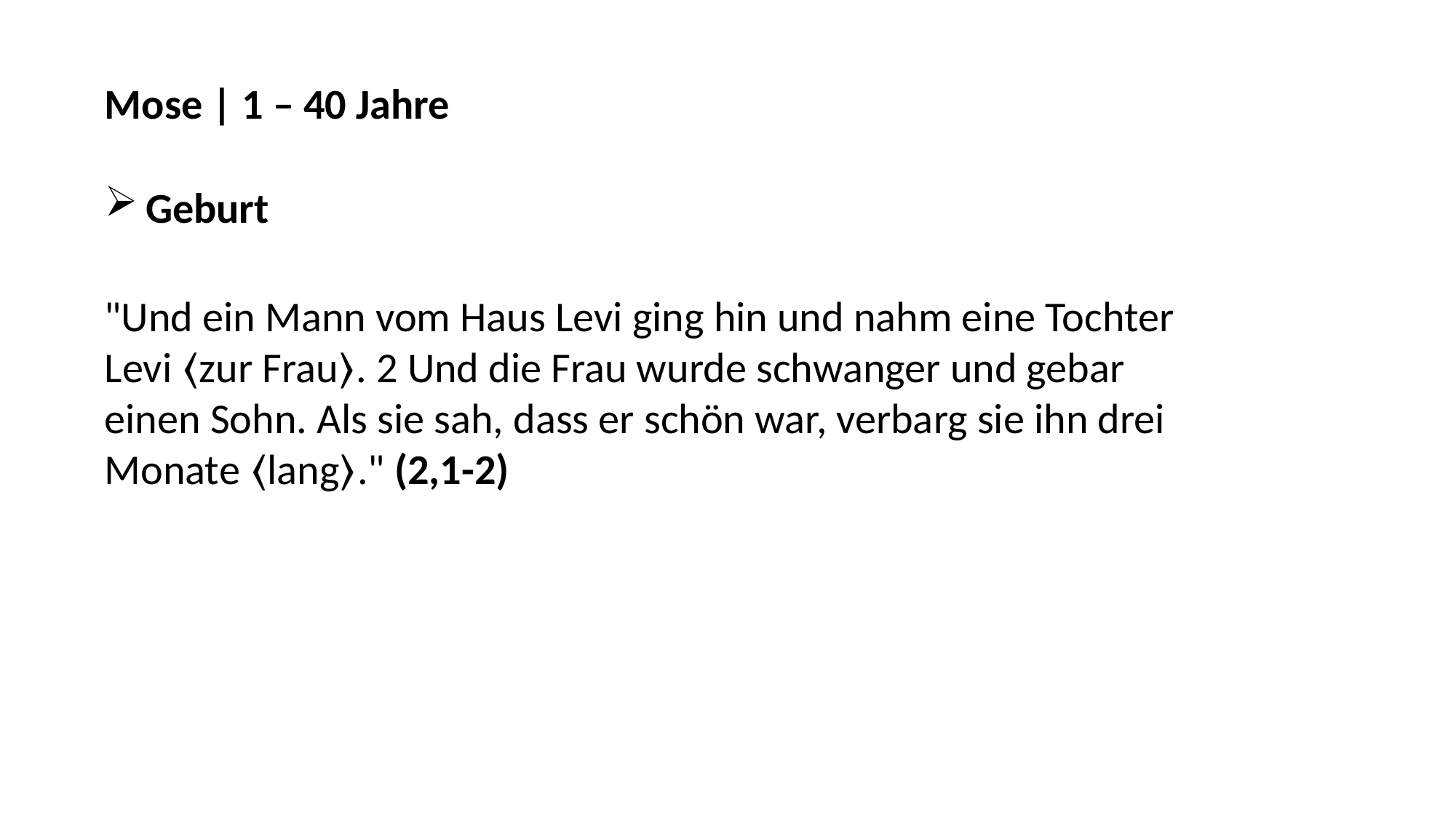

Mose | 1 – 40 Jahre
Geburt

"Und ein Mann vom Haus Levi ging hin und nahm eine Tochter Levi ⟨zur Frau⟩. 2 Und die Frau wurde schwanger und gebar einen Sohn. Als sie sah, dass er schön war, verbarg sie ihn drei Monate ⟨lang⟩." (2,1-2)